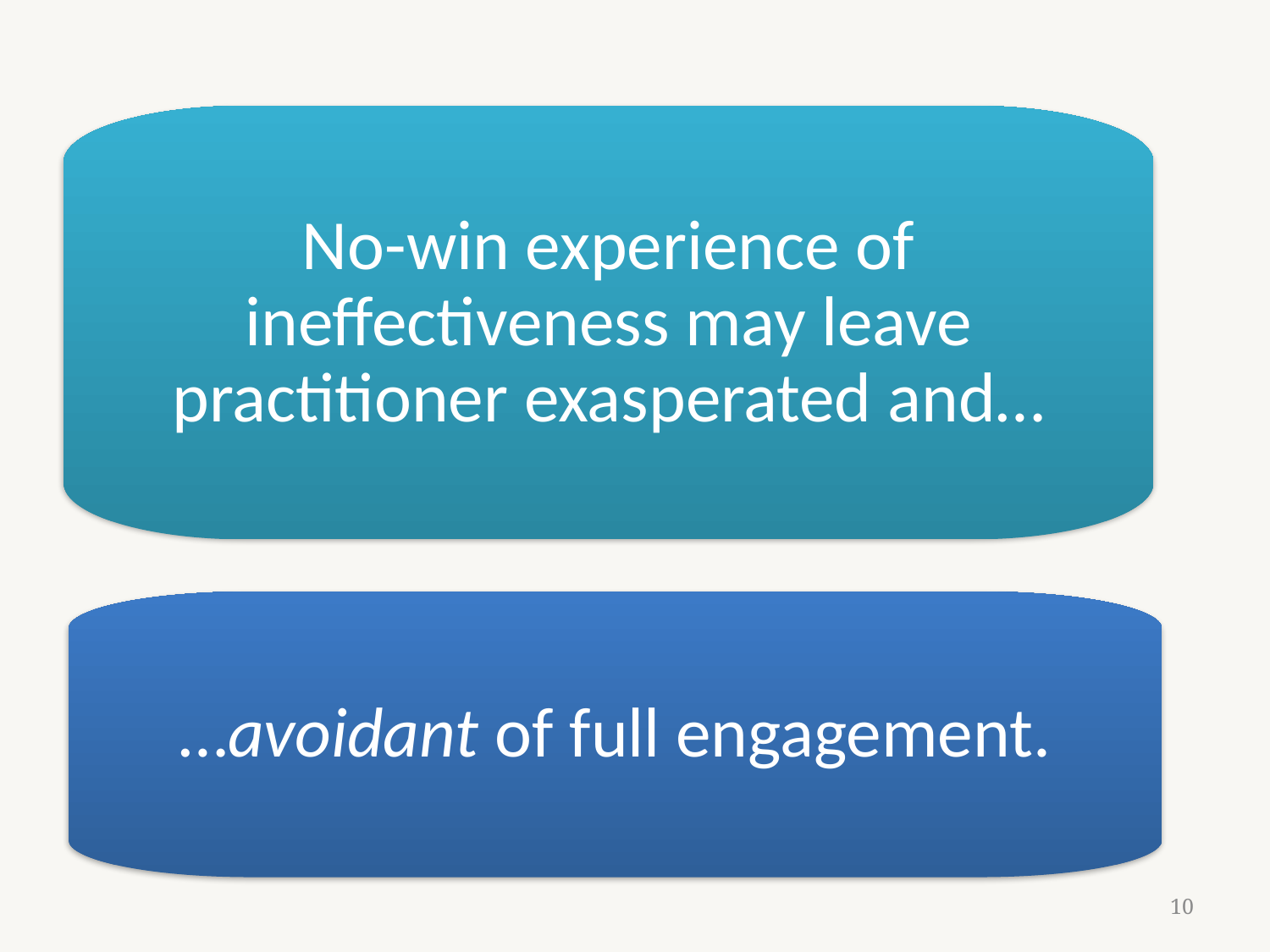

No-win experience of ineffectiveness may leave practitioner exasperated and…
…avoidant of full engagement.
10